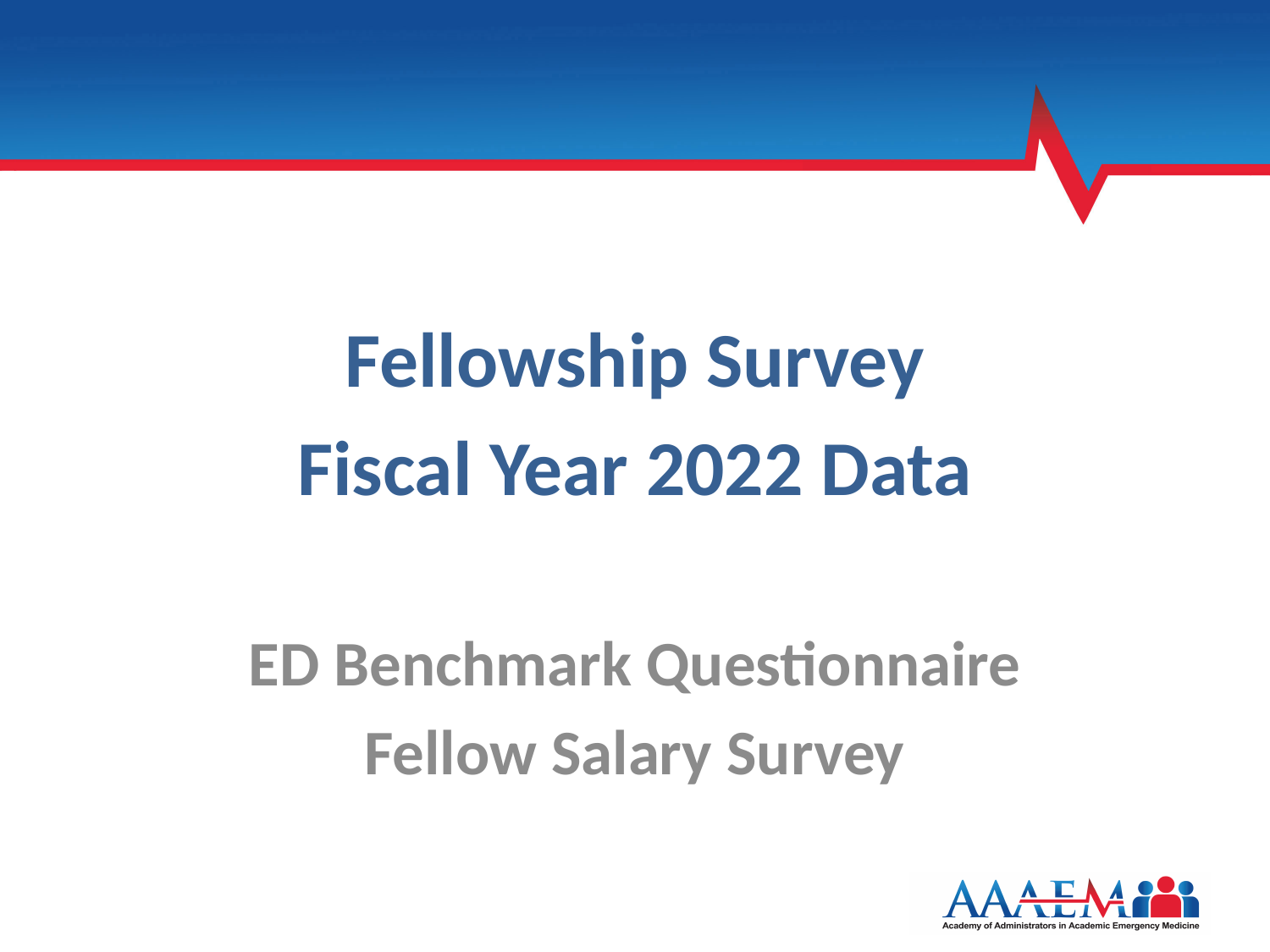

Fellowship Survey
Fiscal Year 2022 Data

ED Benchmark Questionnaire
Fellow Salary Survey